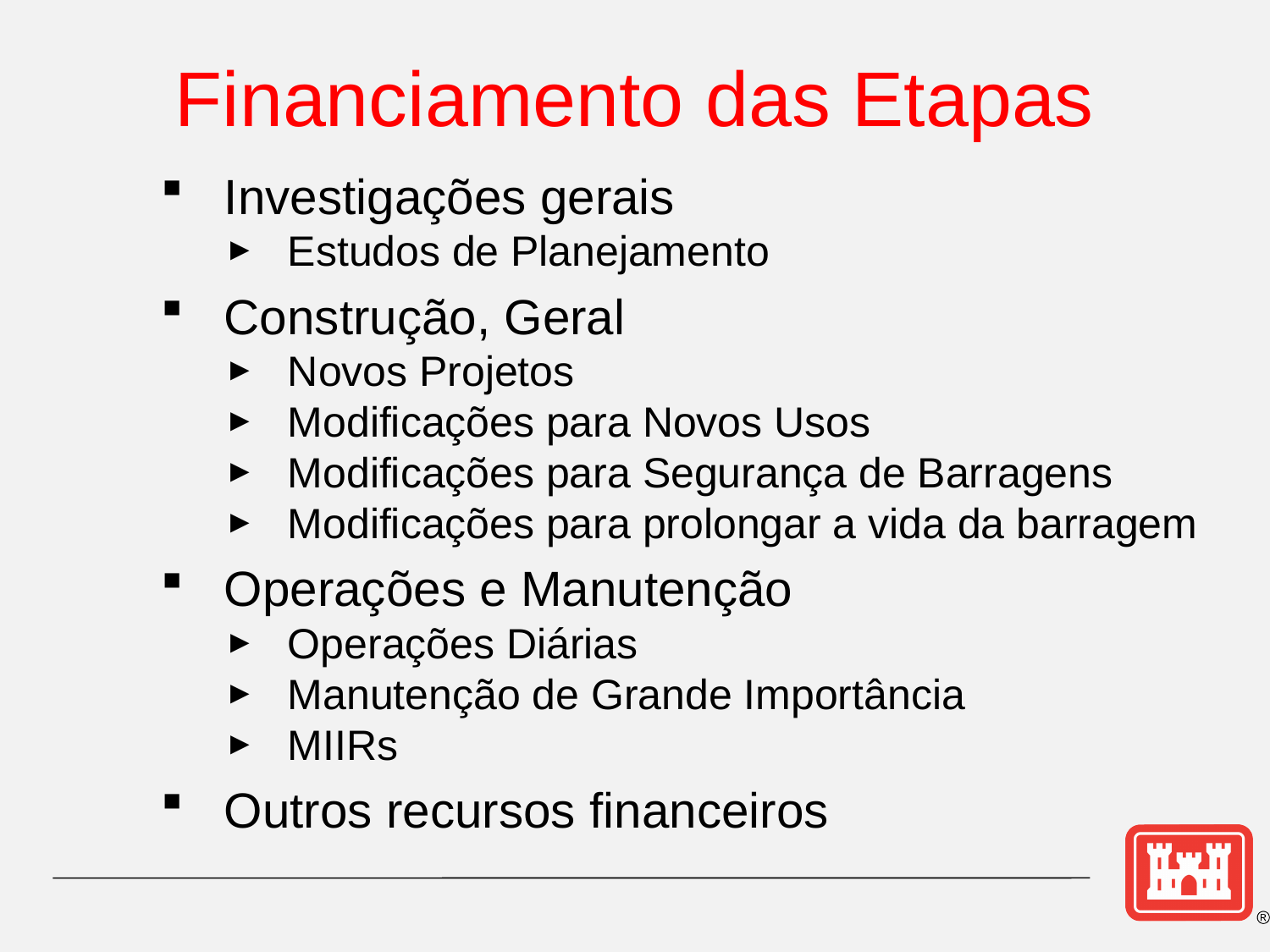

# Financiamento das Etapas
Investigações gerais
Estudos de Planejamento
Construção, Geral
Novos Projetos
Modificações para Novos Usos
Modificações para Segurança de Barragens
Modificações para prolongar a vida da barragem
Operações e Manutenção
Operações Diárias
Manutenção de Grande Importância
MIIRs
Outros recursos financeiros